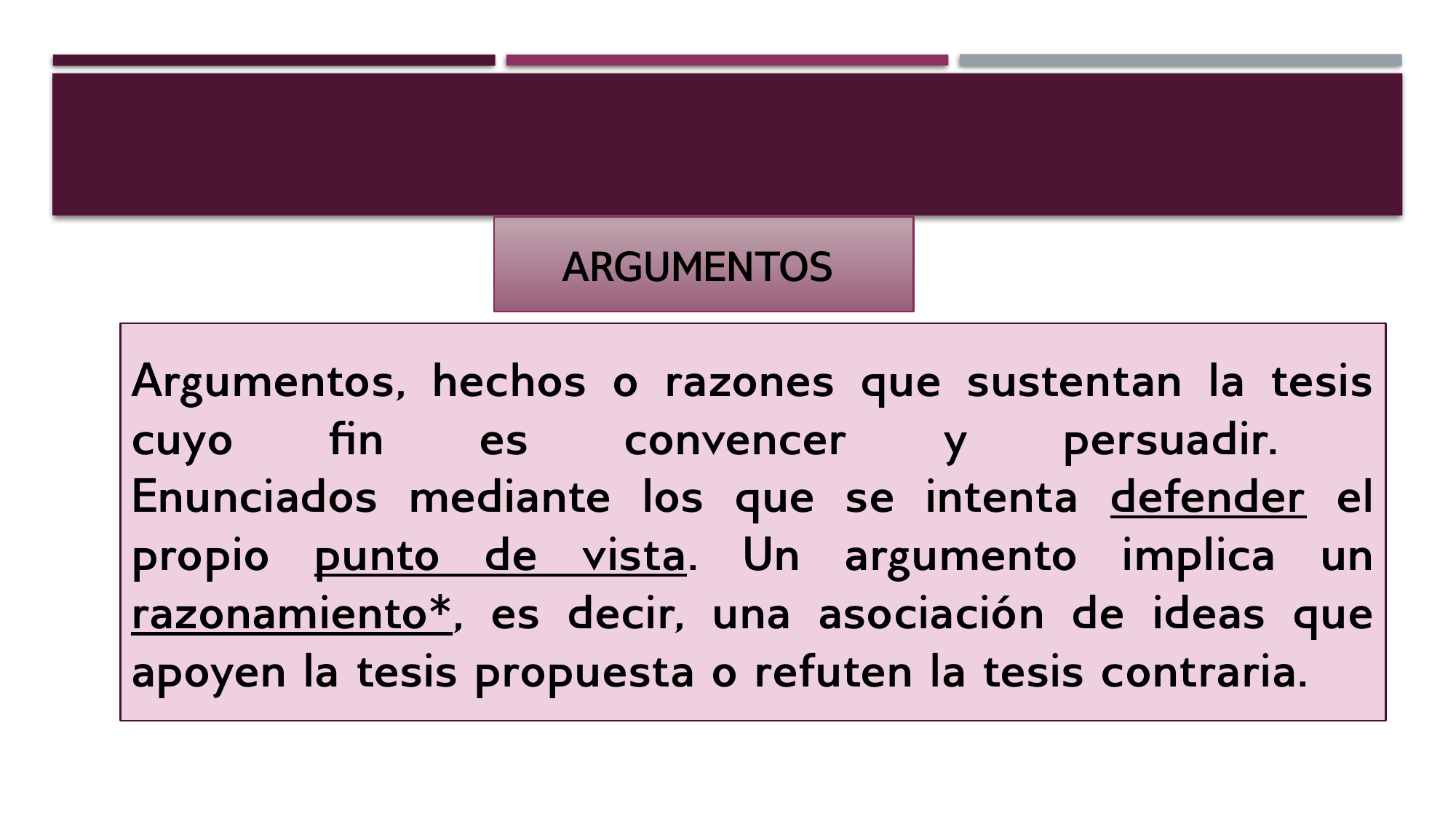

ARGUMENTOS
Argumentos, hechos o razones que sustentan la tesis cuyo fin es convencer y persuadir.
Enunciados mediante los que se intenta defender el propio punto de vista. Un argumento implica un razonamiento*, es decir, una asociación de ideas que apoyen la tesis propuesta o refuten la tesis contraria.